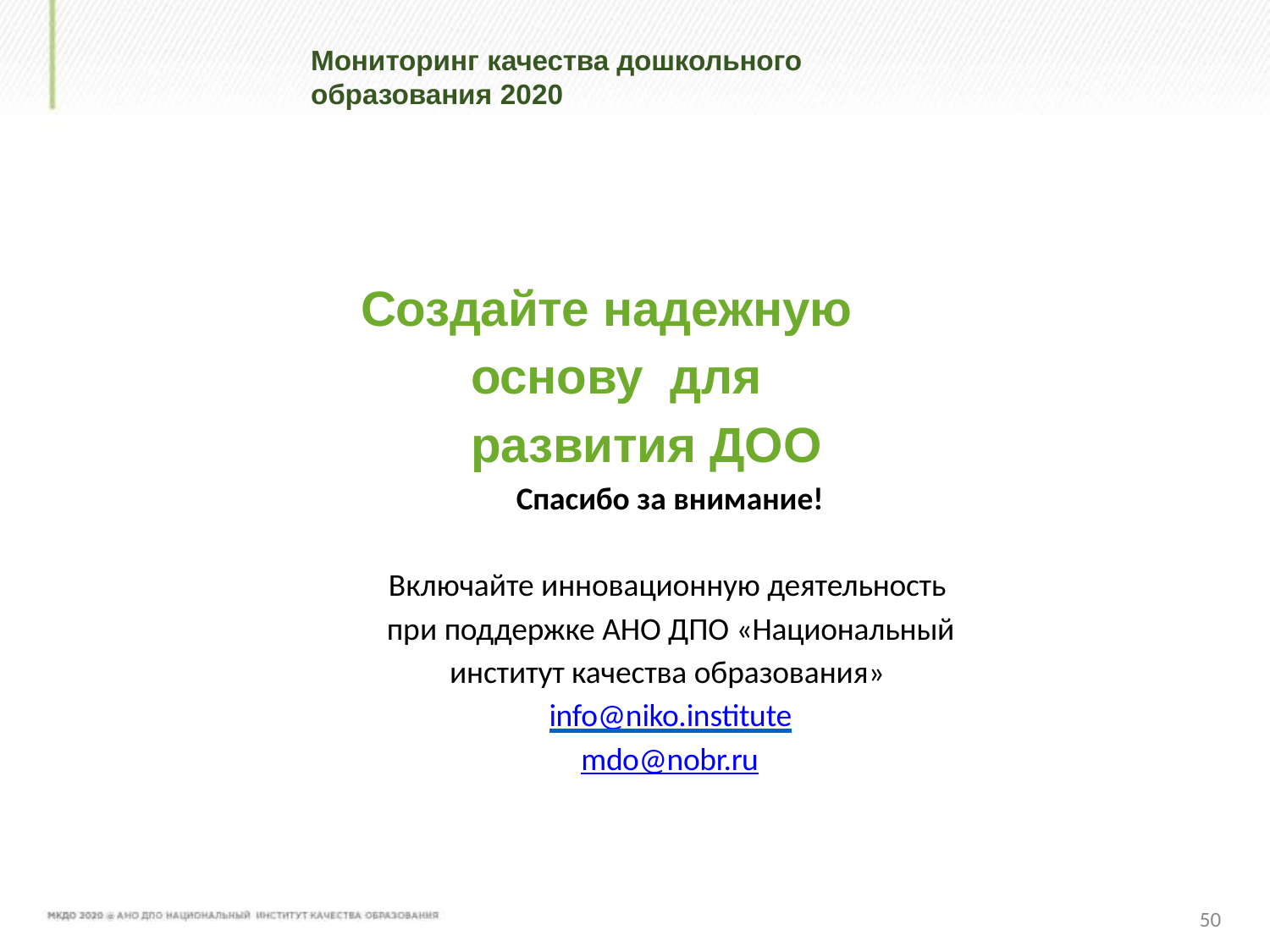

Мониторинг качества дошкольного образования 2020
# Создайте надежную основу  для развития ДОО
Спасибо за внимание!

Включайте инновационную деятельность  при поддержке АНО ДПО «Национальный  институт качества образования»  info@niko.institute
mdo@nobr.ru
50